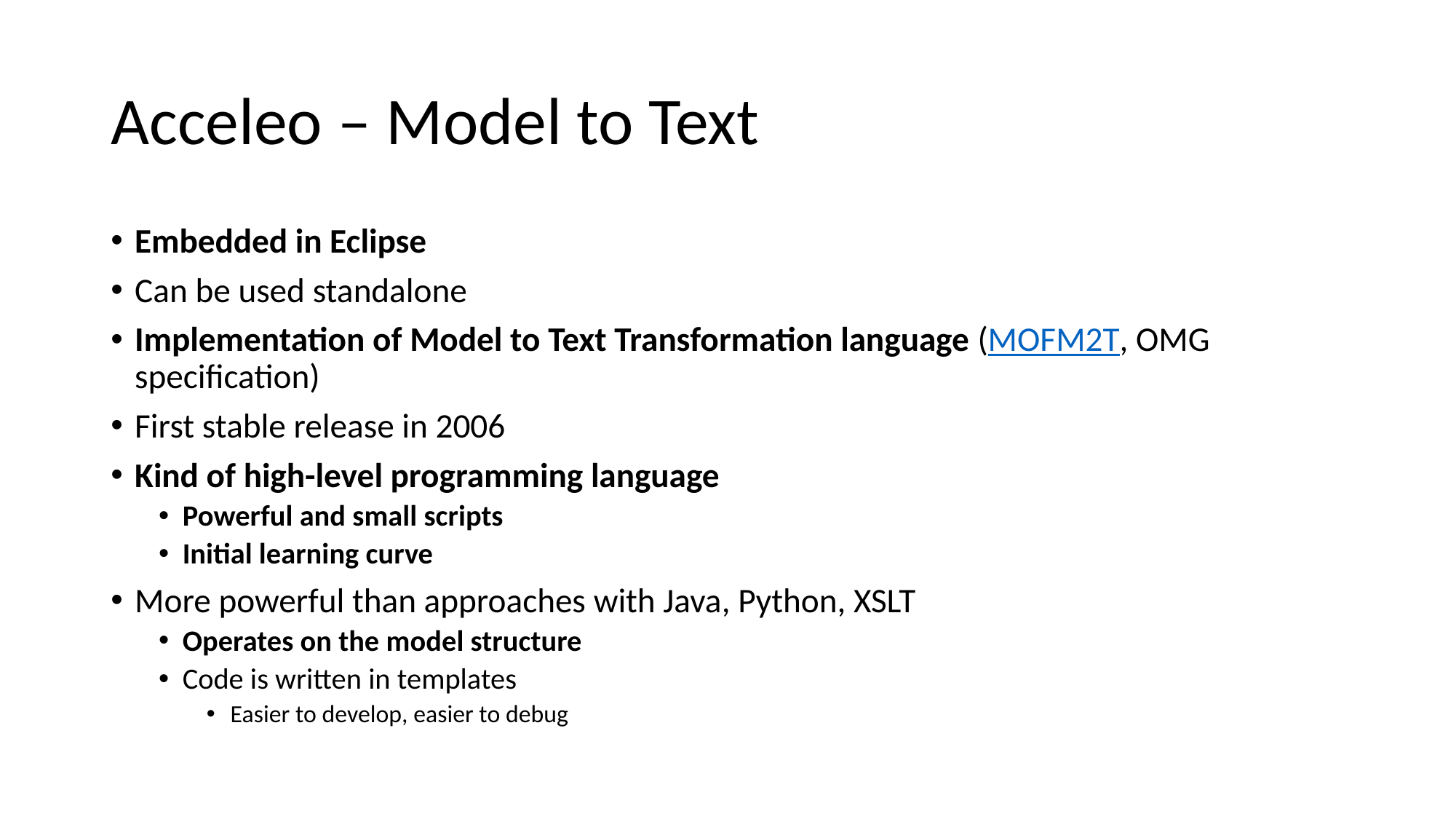

# Acceleo – Model to Text
Embedded in Eclipse
Can be used standalone
Implementation of Model to Text Transformation language (MOFM2T, OMG specification)
First stable release in 2006
Kind of high-level programming language
Powerful and small scripts
Initial learning curve
More powerful than approaches with Java, Python, XSLT
Operates on the model structure
Code is written in templates
Easier to develop, easier to debug